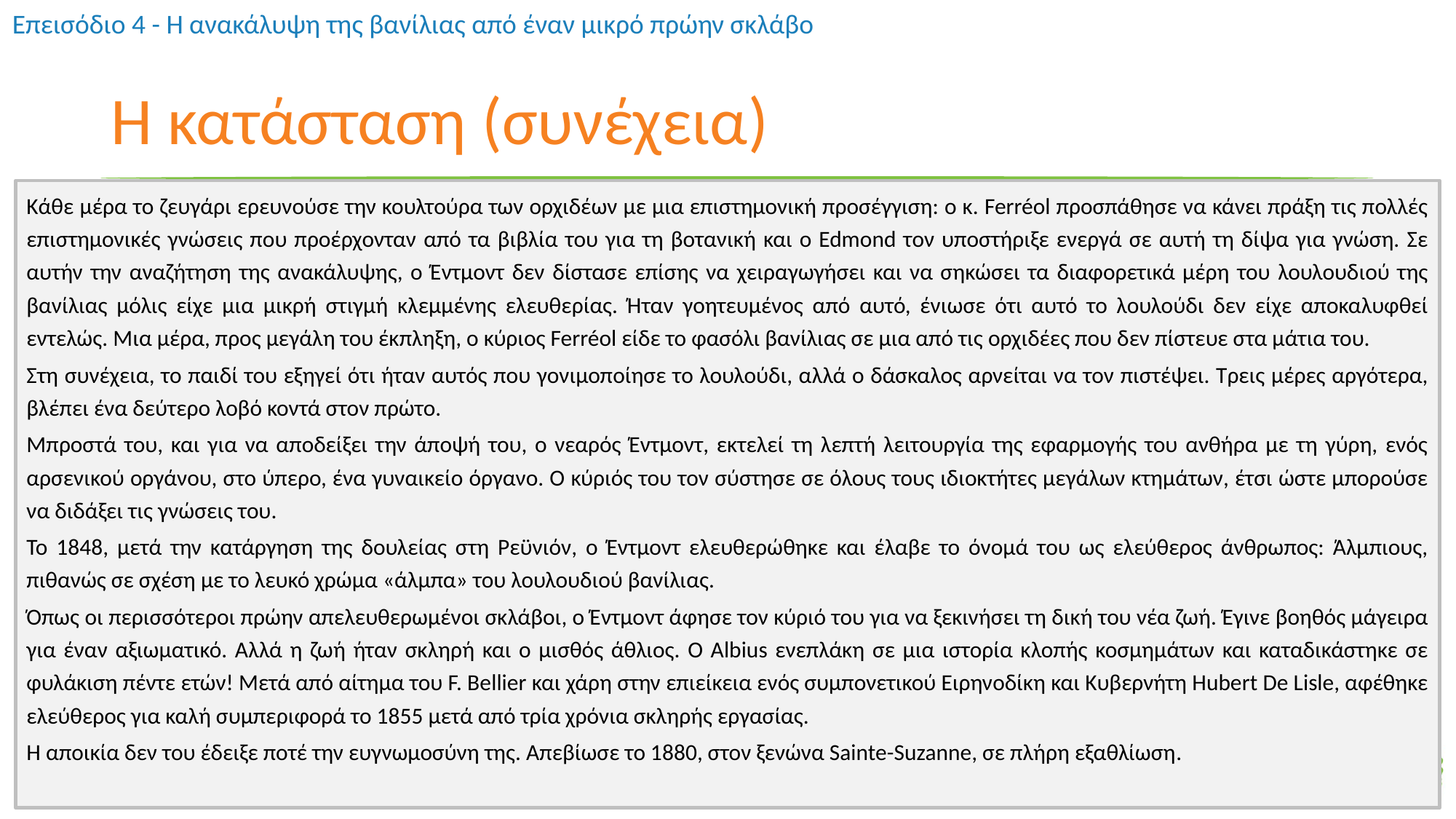

# Η κατάσταση (συνέχεια)
Κάθε μέρα το ζευγάρι ερευνούσε την κουλτούρα των ορχιδέων με μια επιστημονική προσέγγιση: ο κ. Ferréol προσπάθησε να κάνει πράξη τις πολλές επιστημονικές γνώσεις που προέρχονταν από τα βιβλία του για τη βοτανική και ο Edmond τον υποστήριξε ενεργά σε αυτή τη δίψα για γνώση. Σε αυτήν την αναζήτηση της ανακάλυψης, ο Έντμοντ δεν δίστασε επίσης να χειραγωγήσει και να σηκώσει τα διαφορετικά μέρη του λουλουδιού της βανίλιας μόλις είχε μια μικρή στιγμή κλεμμένης ελευθερίας. Ήταν γοητευμένος από αυτό, ένιωσε ότι αυτό το λουλούδι δεν είχε αποκαλυφθεί εντελώς. Μια μέρα, προς μεγάλη του έκπληξη, ο κύριος Ferréol είδε το φασόλι βανίλιας σε μια από τις ορχιδέες που δεν πίστευε στα μάτια του.
Στη συνέχεια, το παιδί του εξηγεί ότι ήταν αυτός που γονιμοποίησε το λουλούδι, αλλά ο δάσκαλος αρνείται να τον πιστέψει. Τρεις μέρες αργότερα, βλέπει ένα δεύτερο λοβό κοντά στον πρώτο.
Μπροστά του, και για να αποδείξει την άποψή του, ο νεαρός Έντμοντ, εκτελεί τη λεπτή λειτουργία της εφαρμογής του ανθήρα με τη γύρη, ενός αρσενικού οργάνου, στο ύπερο, ένα γυναικείο όργανο. Ο κύριός του τον σύστησε σε όλους τους ιδιοκτήτες μεγάλων κτημάτων, έτσι ώστε μπορούσε να διδάξει τις γνώσεις του.
Το 1848, μετά την κατάργηση της δουλείας στη Ρεϋνιόν, ο Έντμοντ ελευθερώθηκε και έλαβε το όνομά του ως ελεύθερος άνθρωπος: Άλμπιους, πιθανώς σε σχέση με το λευκό χρώμα «άλμπα» του λουλουδιού βανίλιας.
Όπως οι περισσότεροι πρώην απελευθερωμένοι σκλάβοι, ο Έντμοντ άφησε τον κύριό του για να ξεκινήσει τη δική του νέα ζωή. Έγινε βοηθός μάγειρα για έναν αξιωματικό. Αλλά η ζωή ήταν σκληρή και ο μισθός άθλιος. Ο Albius ενεπλάκη σε μια ιστορία κλοπής κοσμημάτων και καταδικάστηκε σε φυλάκιση πέντε ετών! Μετά από αίτημα του F. Bellier και χάρη στην επιείκεια ενός συμπονετικού Ειρηνοδίκη και Κυβερνήτη Hubert De Lisle, αφέθηκε ελεύθερος για καλή συμπεριφορά το 1855 μετά από τρία χρόνια σκληρής εργασίας.
Η αποικία δεν του έδειξε ποτέ την ευγνωμοσύνη της. Απεβίωσε το 1880, στον ξενώνα Sainte-Suzanne, σε πλήρη εξαθλίωση.